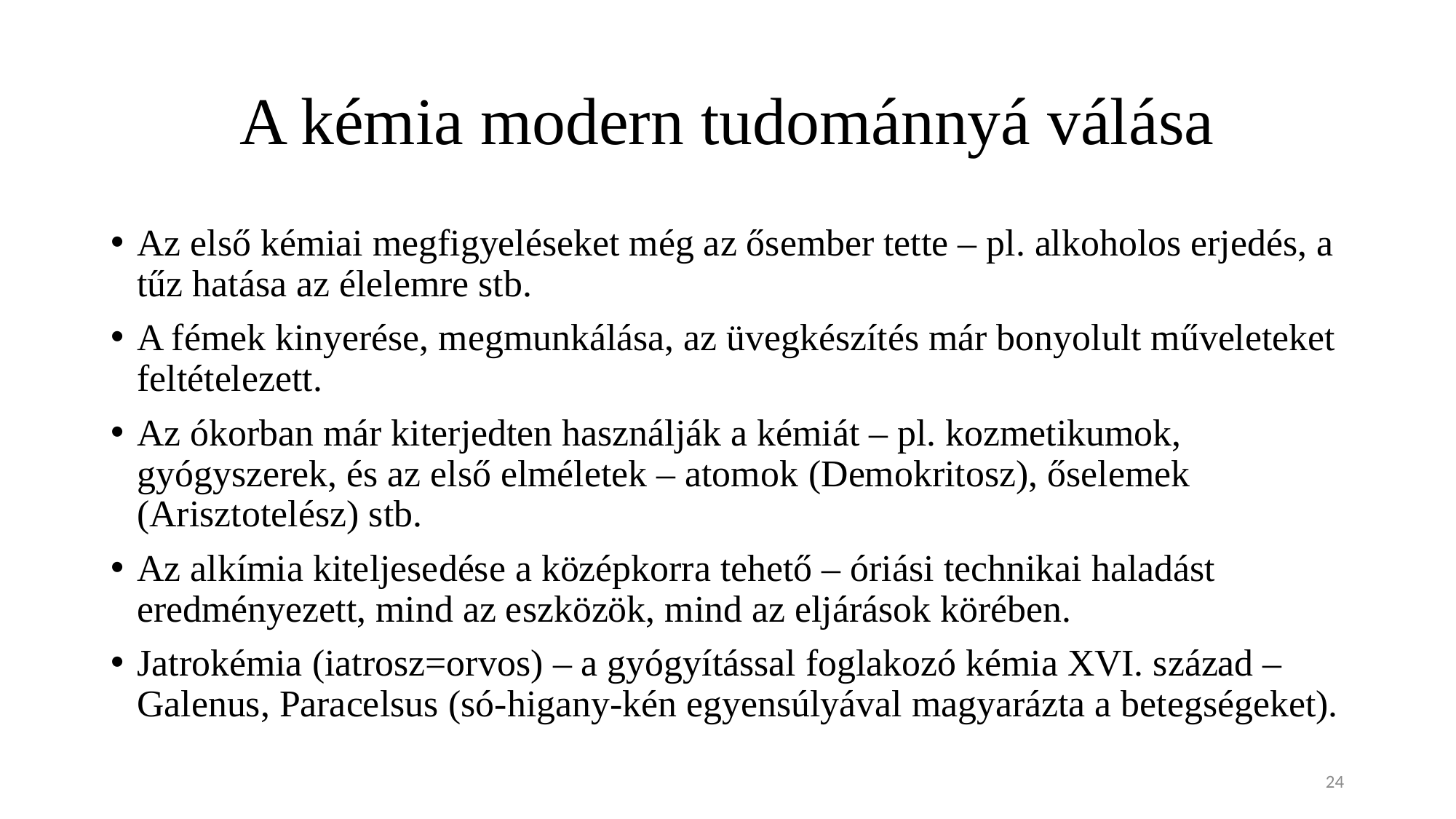

# A kémia modern tudománnyá válása
Az első kémiai megfigyeléseket még az ősember tette – pl. alkoholos erjedés, a tűz hatása az élelemre stb.
A fémek kinyerése, megmunkálása, az üvegkészítés már bonyolult műveleteket feltételezett.
Az ókorban már kiterjedten használják a kémiát – pl. kozmetikumok, gyógyszerek, és az első elméletek – atomok (Demokritosz), őselemek (Arisztotelész) stb.
Az alkímia kiteljesedése a középkorra tehető – óriási technikai haladást eredményezett, mind az eszközök, mind az eljárások körében.
Jatrokémia (iatrosz=orvos) – a gyógyítással foglakozó kémia XVI. század – Galenus, Paracelsus (só-higany-kén egyensúlyával magyarázta a betegségeket).

24